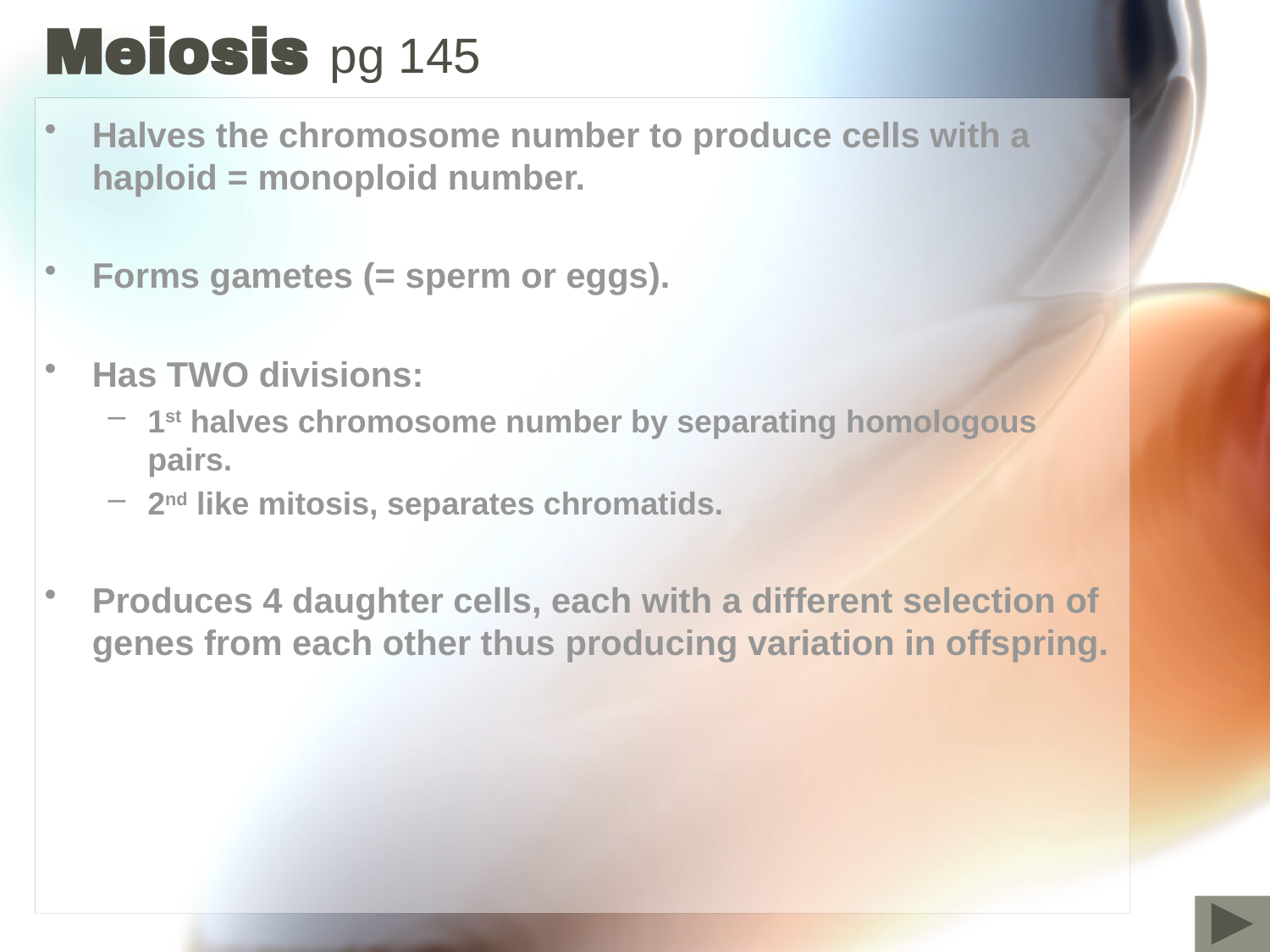

# Meiosis pg 145
Halves the chromosome number to produce cells with a haploid = monoploid number.

Forms gametes (= sperm or eggs).

Has TWO divisions:
1st halves chromosome number by separating homologous pairs.
2nd like mitosis, separates chromatids.

Produces 4 daughter cells, each with a different selection of genes from each other thus producing variation in offspring.